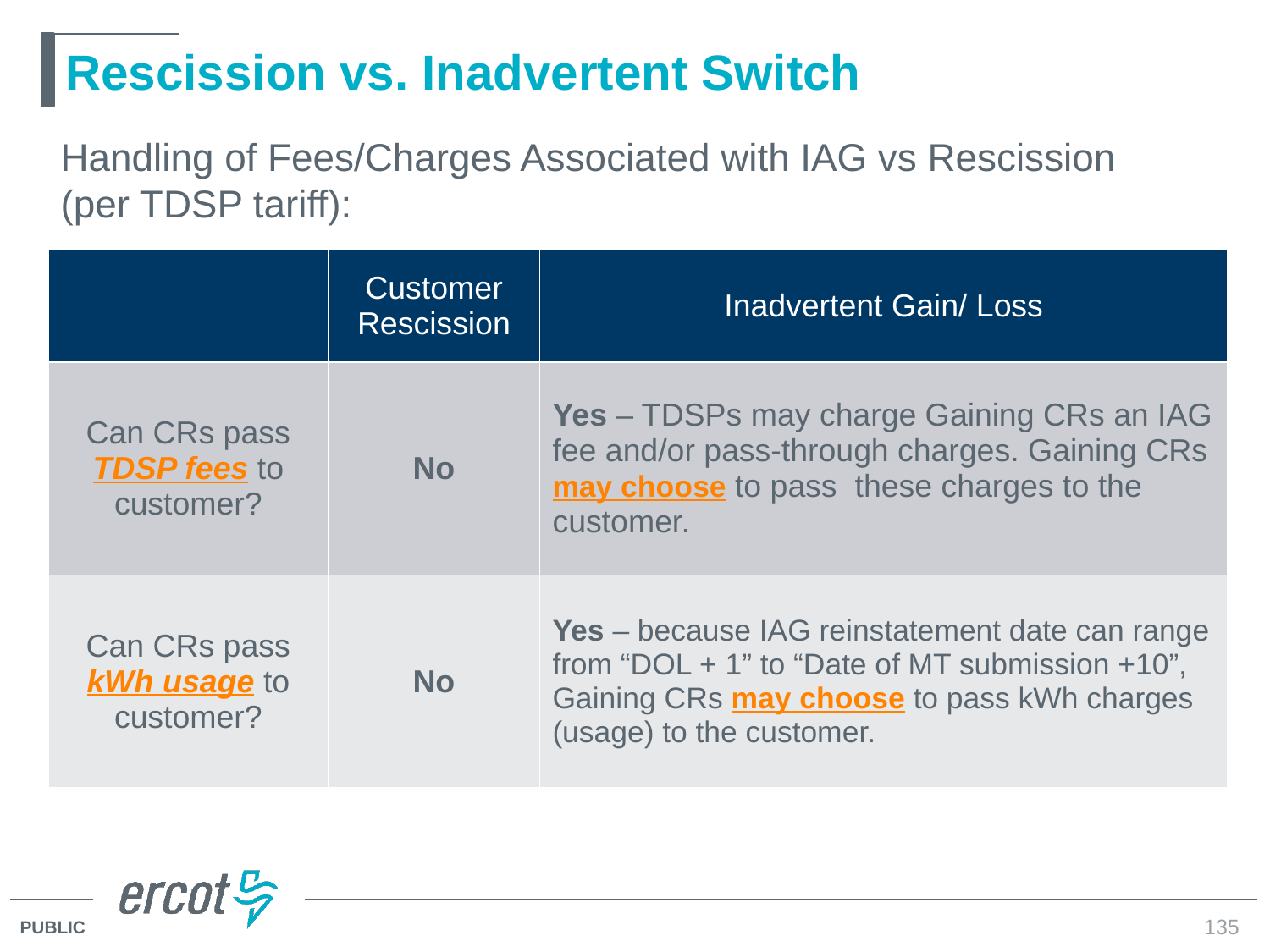

# Rescission vs. Inadvertent Switch
Handling of Fees/Charges Associated with IAG vs Rescission
(per TDSP tariff):
|  | Customer Rescission | Inadvertent Gain/ Loss |
| --- | --- | --- |
| Can CRs pass TDSP fees to customer? | No | Yes – TDSPs may charge Gaining CRs an IAG fee and/or pass-through charges. Gaining CRs may choose to pass  these charges to the customer. |
| Can CRs pass kWh usage to customer? | No | Yes – because IAG reinstatement date can range from “DOL + 1” to “Date of MT submission +10”, Gaining CRs may choose to pass kWh charges (usage) to the customer. |
135